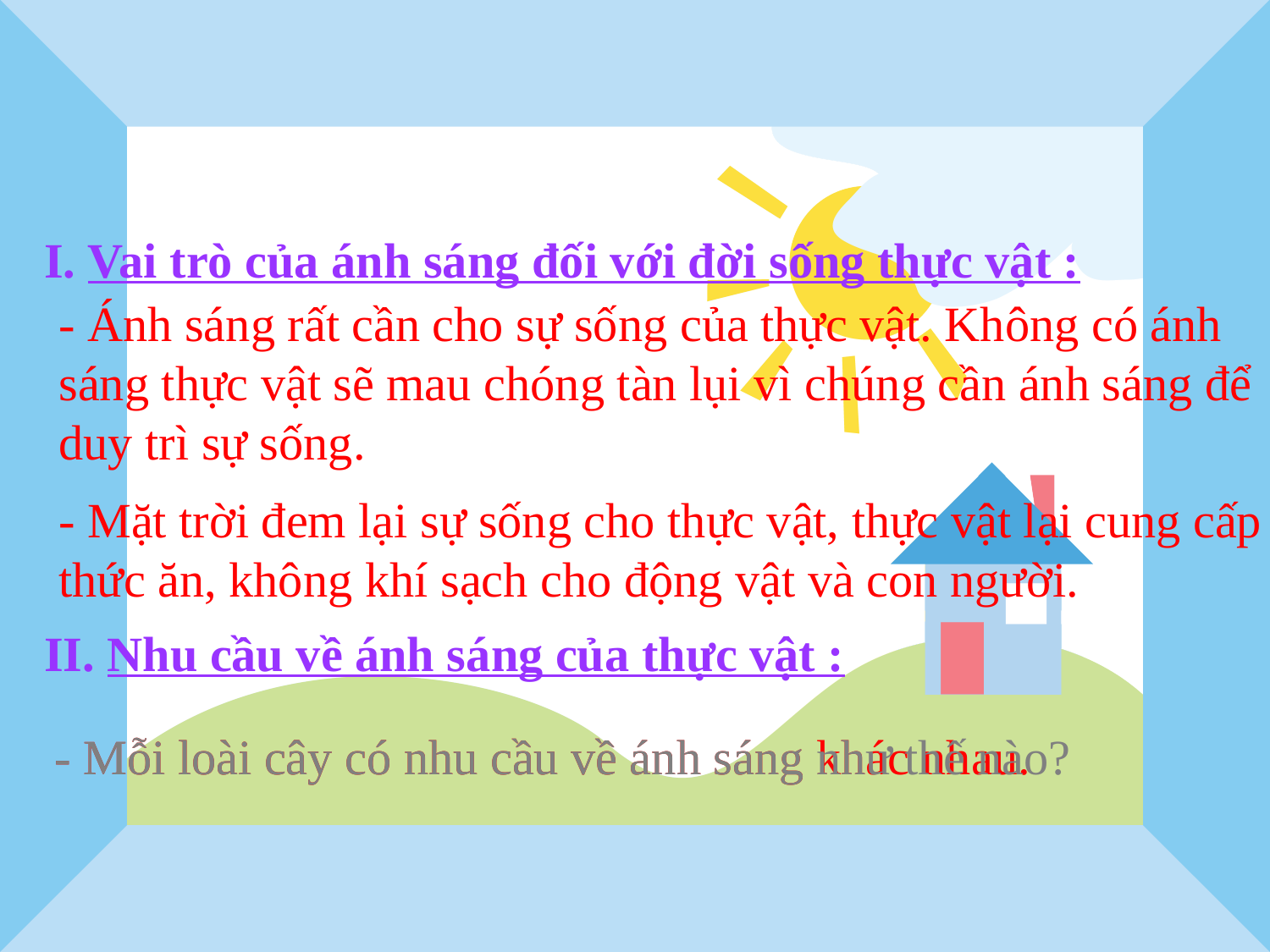

I. Vai trò của ánh sáng đối với đời sống thực vật :
- Ánh sáng rất cần cho sự sống của thực vật. Không có ánh sáng thực vật sẽ mau chóng tàn lụi vì chúng cần ánh sáng để duy trì sự sống.

- Mặt trời đem lại sự sống cho thực vật, thực vật lại cung cấp thức ăn, không khí sạch cho động vật và con người.

II. Nhu cầu về ánh sáng của thực vật :
- Mỗi loài cây có nhu cầu về ánh sáng khác nhau.
- Mỗi loài cây có nhu cầu về ánh sáng như thế nào?